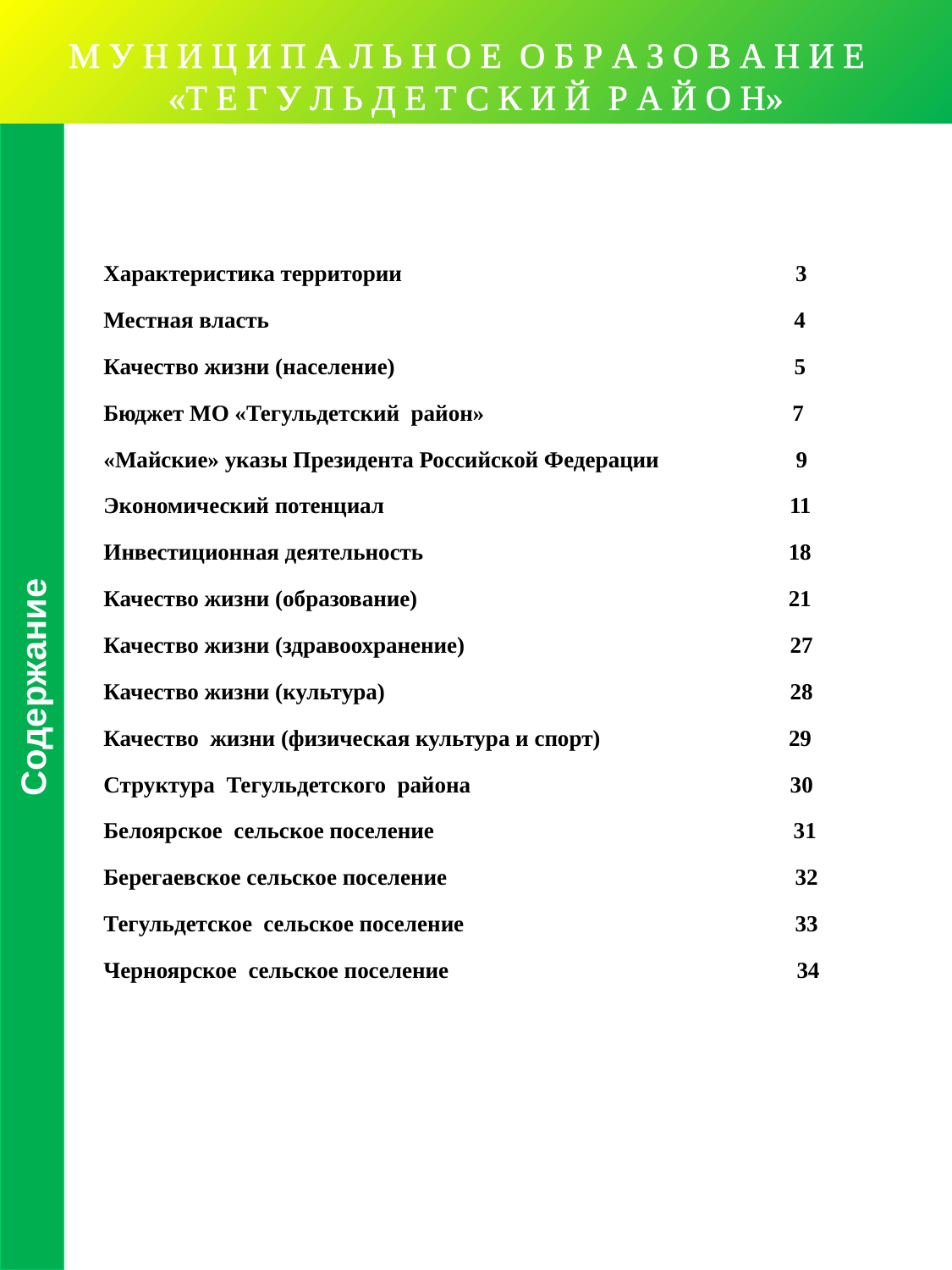

М У Н И Ц И П А Л Ь Н О Е  О Б Р А З О В А Н И Е
«Т Е Г У Л Ь Д Е Т С К И Й  Р А Й О Н»
Характеристика территории                                                                     3
Местная власть                                                                                            4
Качество жизни (население)                                                                      5
Бюджет МО «Тегульдетский  район»                                                      7
«Майские» указы Президента Российской Федерации                        9
Экономический потенциал                                                                       11
Инвестиционная деятельность                                                                18
Качество жизни (образование)                                                                 21
Качество жизни (здравоохранение)                                                         27
Качество жизни (культура)                                                                       28
Качество  жизни (физическая культура и спорт)                                 29
Структура  Тегульдетского  района                                                        30
Белоярское  сельское поселение                                                               31
Берегаевское сельское поселение                                                             32
Тегульдетское  сельское поселение                                                          33
Черноярское  сельское поселение                                                             34
Содержание